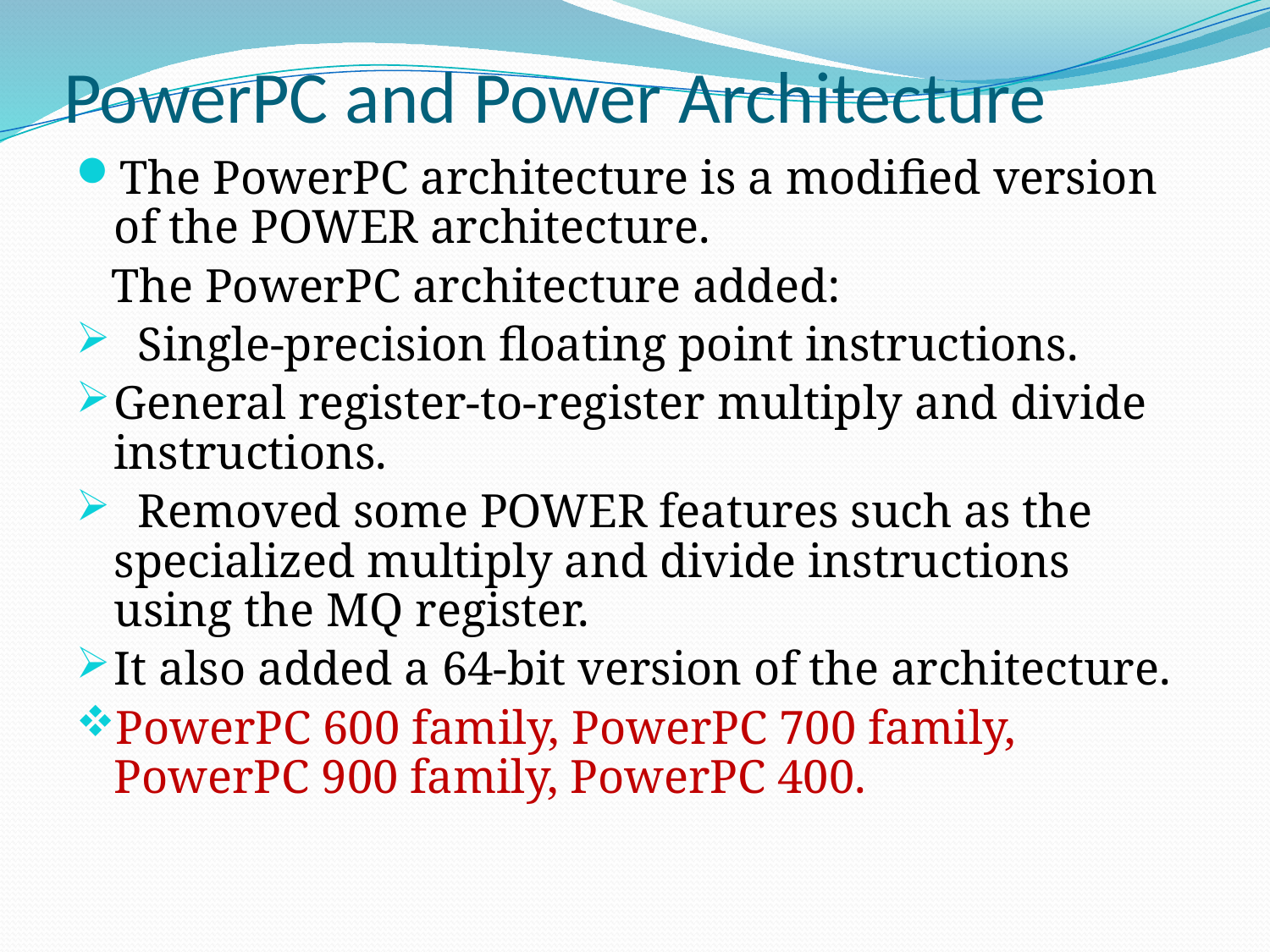

# PowerPC and Power Architecture
The PowerPC architecture is a modified version of the POWER architecture.
   The PowerPC architecture added:
  Single-precision floating point instructions.
General register-to-register multiply and divide instructions.
  Removed some POWER features such as the specialized multiply and divide instructions using the MQ register.
It also added a 64-bit version of the architecture.
PowerPC 600 family, PowerPC 700 family, PowerPC 900 family, PowerPC 400.